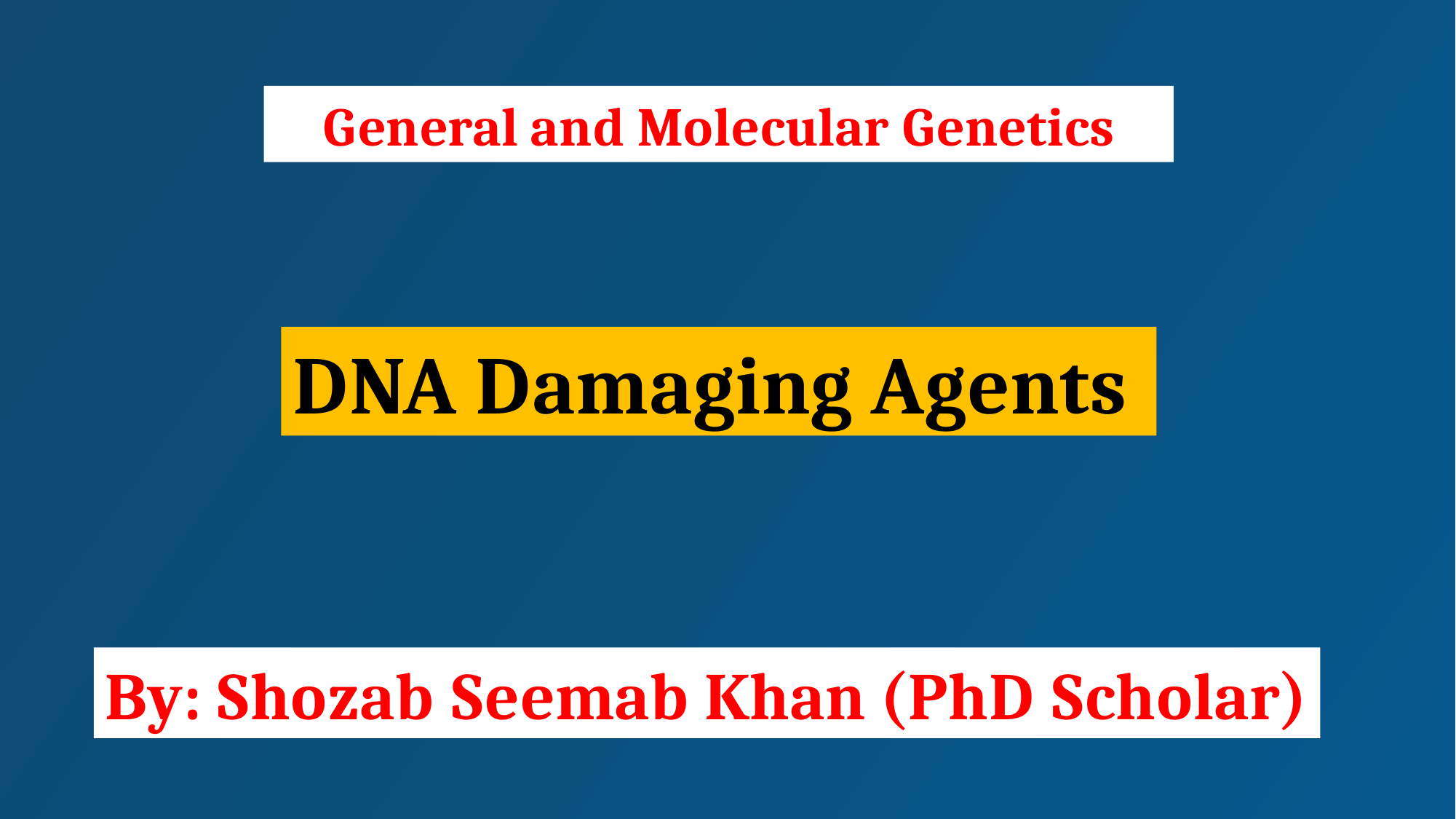

General and Molecular Genetics
DNA Damaging Agents
By: Shozab Seemab Khan (PhD Scholar)